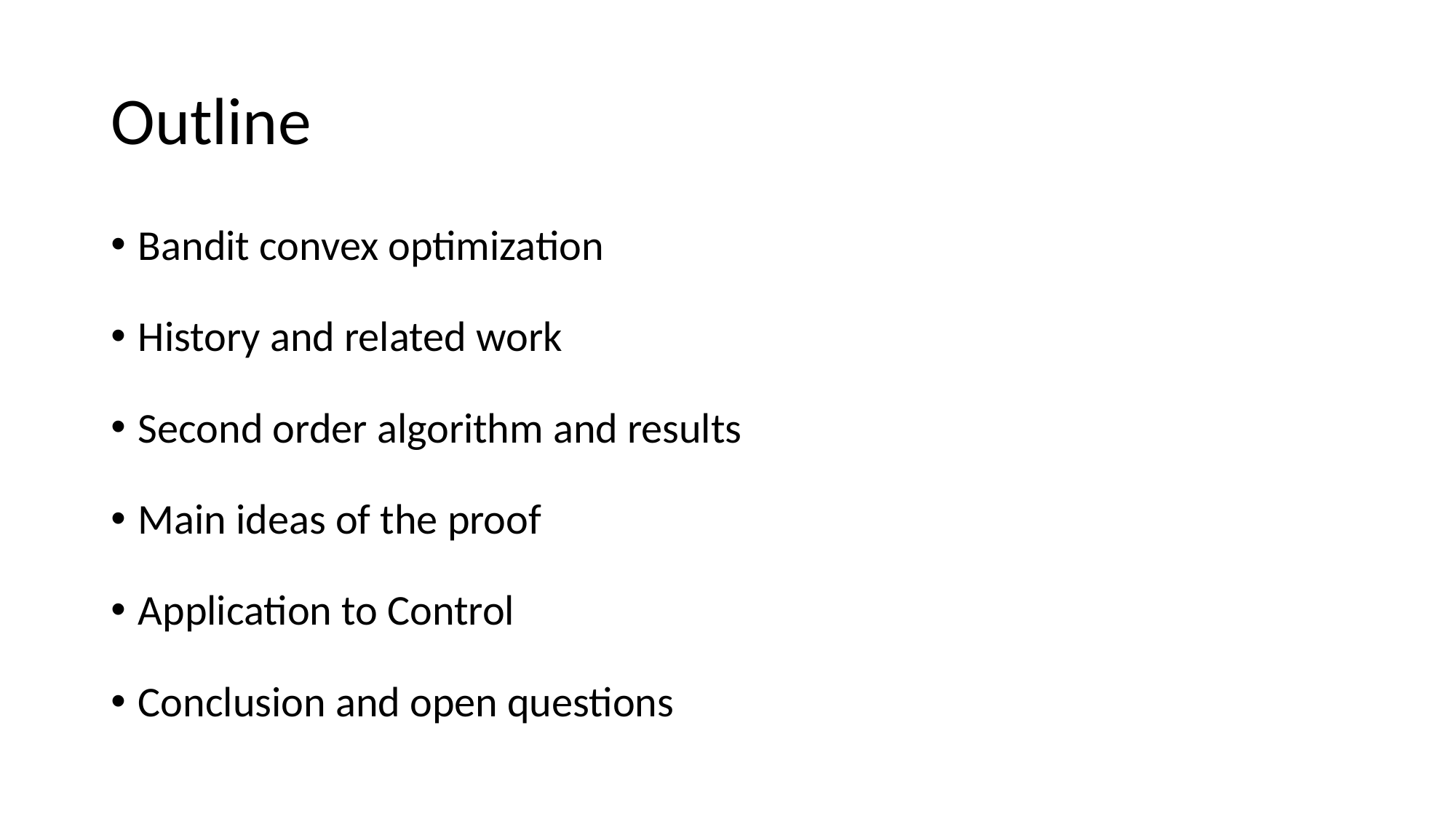

# Outline
Bandit convex optimization
History and related work
Second order algorithm and results
Main ideas of the proof
Application to Control
Conclusion and open questions